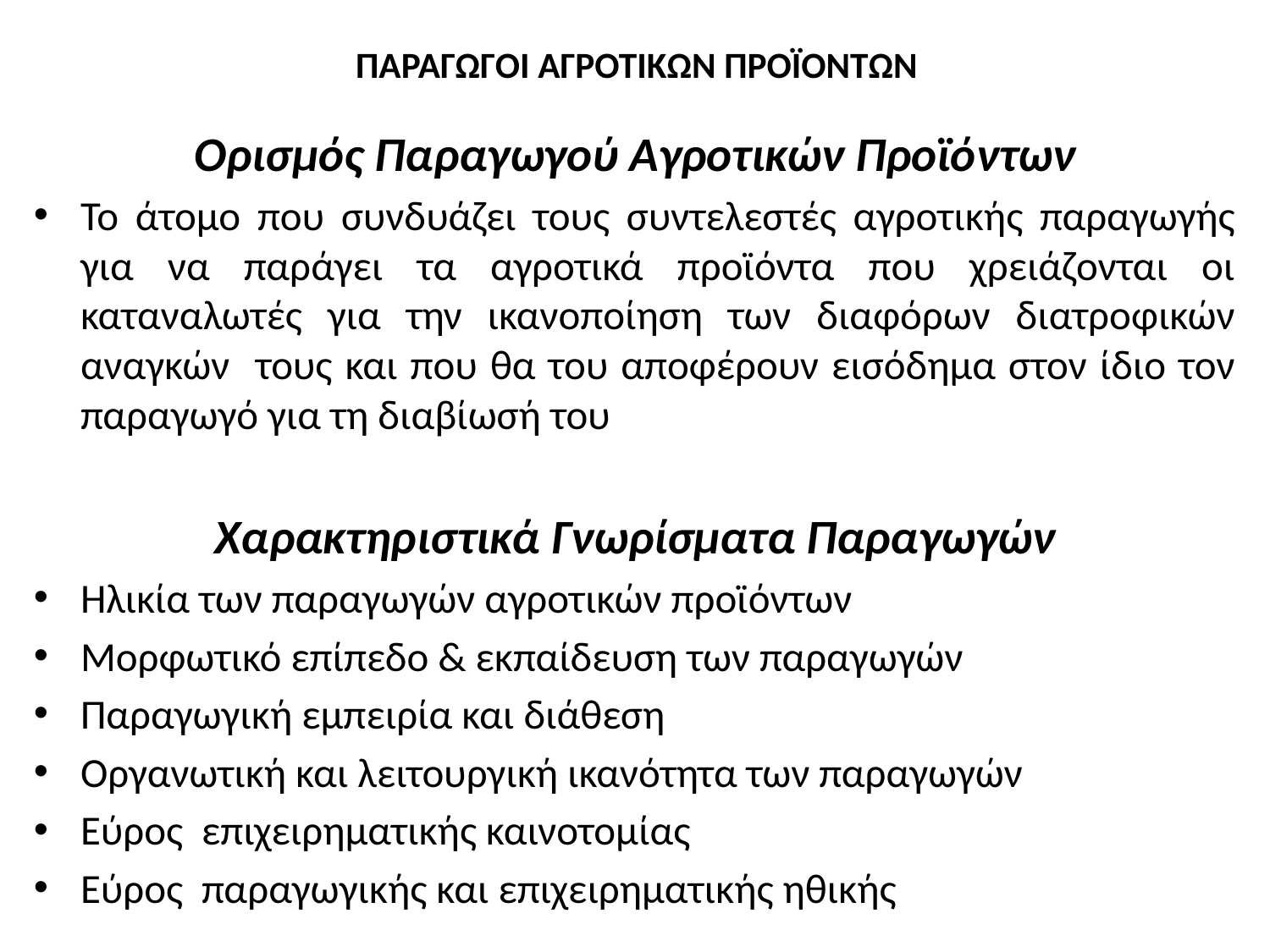

# ΠΑΡΑΓΩΓΟΙ ΑΓΡΟΤΙΚΩΝ ΠΡΟΪΟΝΤΩΝ
Ορισμός Παραγωγού Αγροτικών Προϊόντων
Το άτομο που συνδυάζει τους συντελεστές αγροτικής παραγωγής για να παράγει τα αγροτικά προϊόντα που χρειάζονται οι καταναλωτές για την ικανοποίηση των διαφόρων διατροφικών αναγκών  τους και που θα του αποφέρουν εισόδημα στον ίδιο τον παραγωγό για τη διαβίωσή του

Χαρακτηριστικά Γνωρίσματα Παραγωγών
Ηλικία των παραγωγών αγροτικών προϊόντων
Μορφωτικό επίπεδο & εκπαίδευση των παραγωγών
Παραγωγική εμπειρία και διάθεση
Οργανωτική και λειτουργική ικανότητα των παραγωγών
Εύρος  επιχειρηματικής καινοτομίας
Εύρος  παραγωγικής και επιχειρηματικής ηθικής